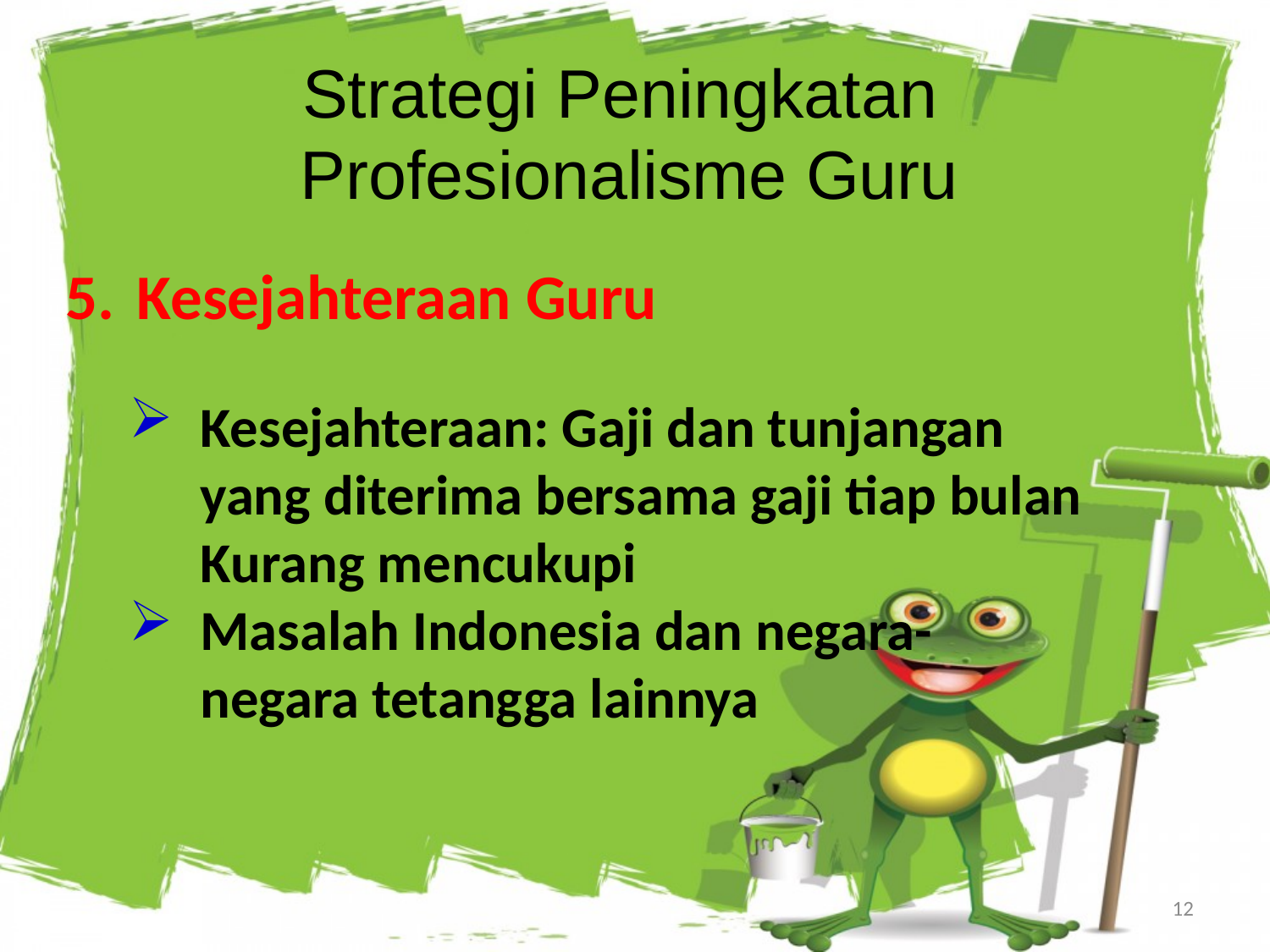

# Strategi Peningkatan Profesionalisme Guru

Kesejahteraan Guru

Kesejahteraan: Gaji dan tunjangan yang diterima bersama gaji tiap bulan Kurang mencukupi
Masalah Indonesia dan negara-negara tetangga lainnya

12